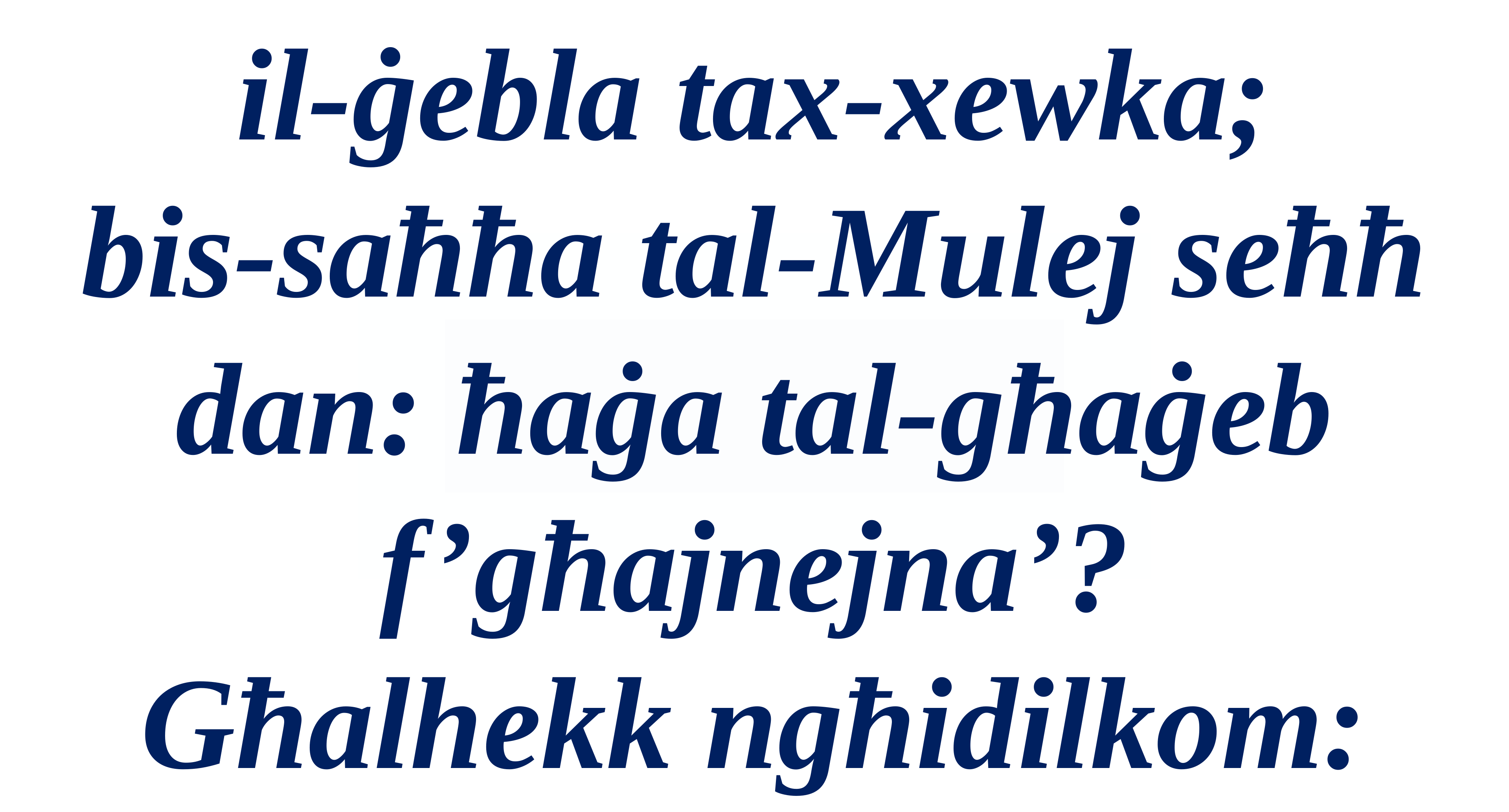

il-ġebla tax-xewka;
bis-saħħa tal-Mulej seħħ dan: ħaġa tal-għaġeb f’għajnejna’?
Għalhekk ngħidilkom: